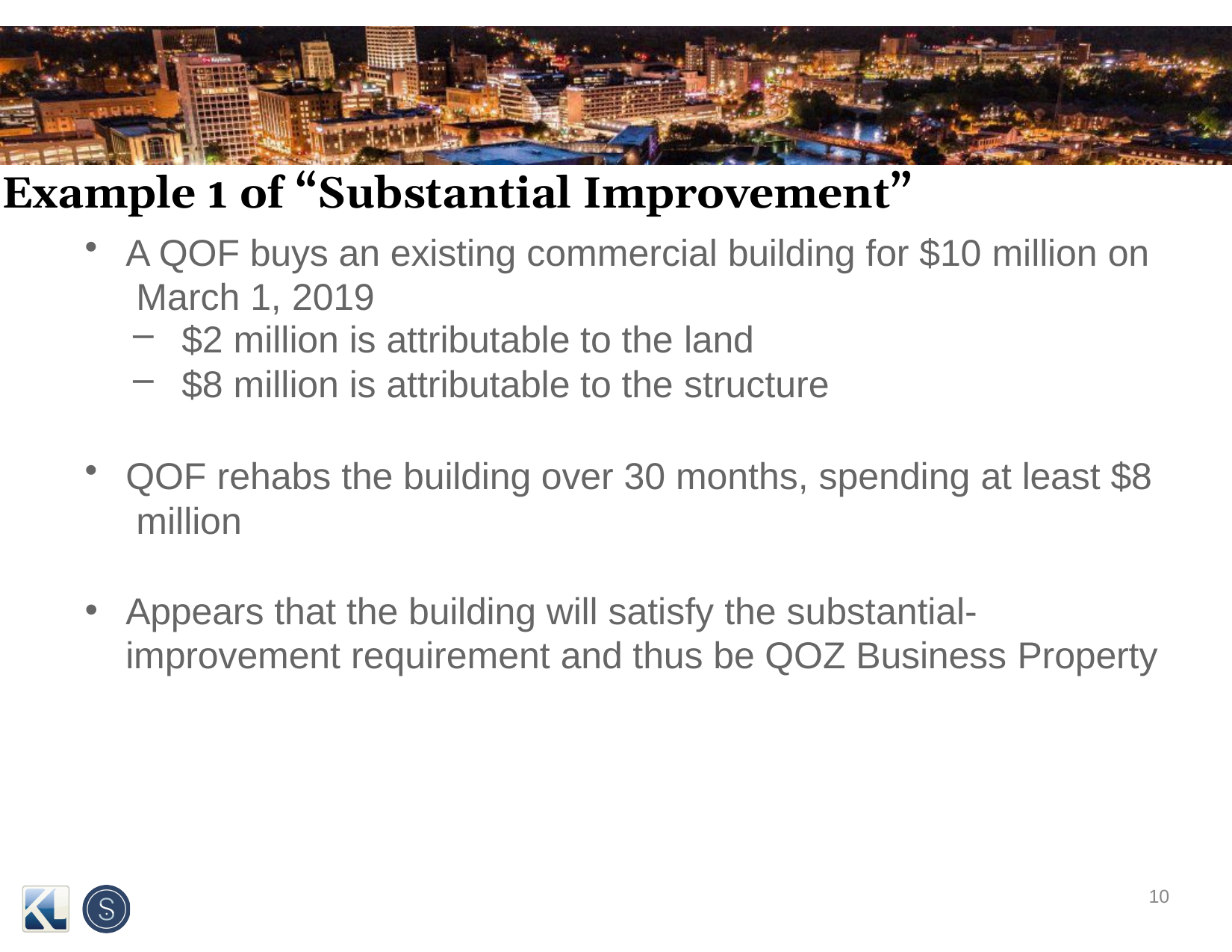

# Example 1 of “Substantial Improvement”
A QOF buys an existing commercial building for $10 million on  March 1, 2019
$2 million is attributable to the land
$8 million is attributable to the structure

QOF rehabs the building over 30 months, spending at least $8  million

Appears that the building will satisfy the substantial-  improvement requirement and thus be QOZ Business Property
10